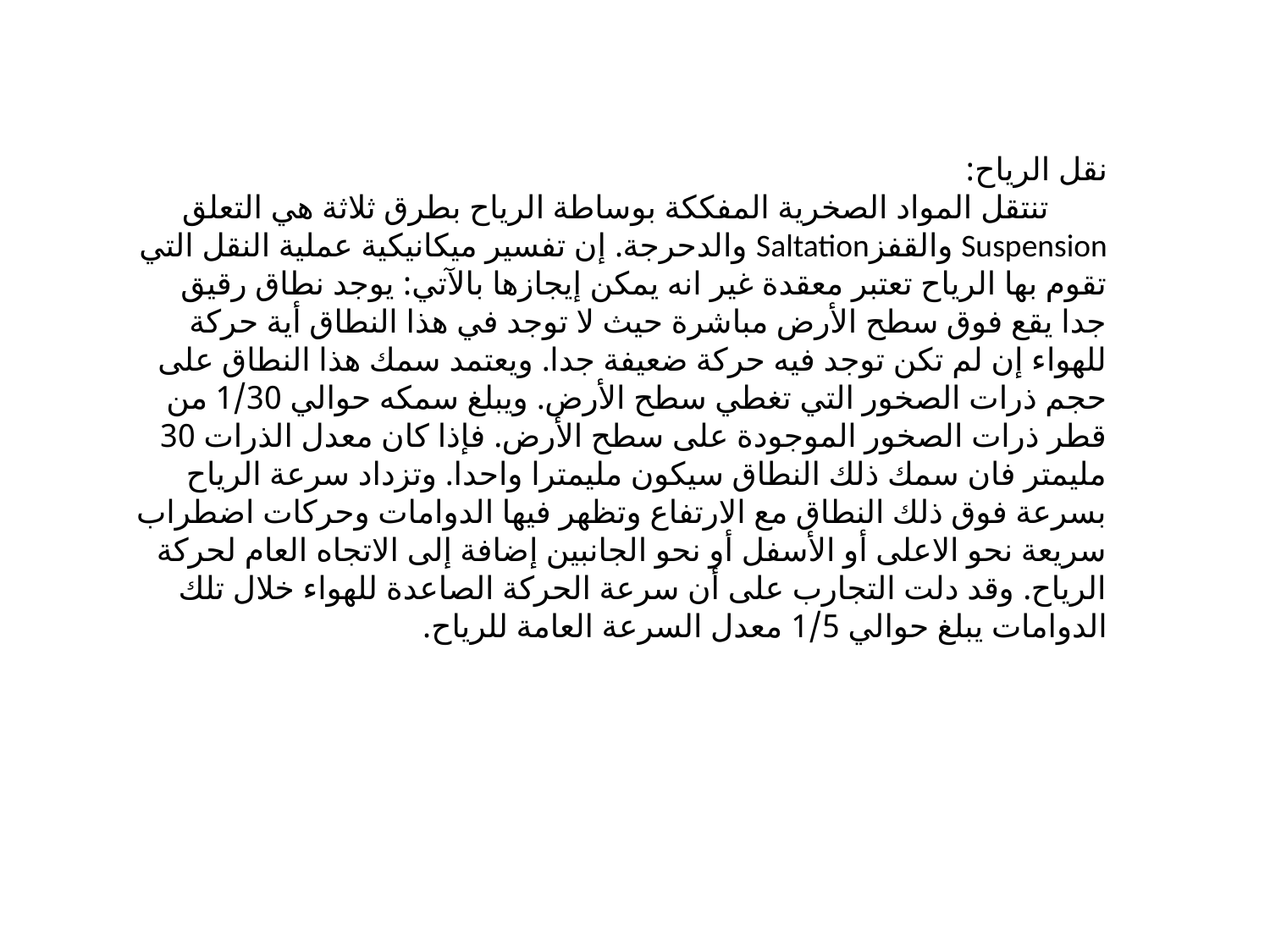

نقل الرياح:
       تنتقل المواد الصخرية المفككة بوساطة الرياح بطرق ثلاثة هي التعلق Suspension والقفزSaltation والدحرجة. إن تفسير ميكانيكية عملية النقل التي تقوم بها الرياح تعتبر معقدة غير انه يمكن إيجازها بالآتي: يوجد نطاق رقيق جدا يقع فوق سطح الأرض مباشرة حيث لا توجد في هذا النطاق أية حركة للهواء إن لم تكن توجد فيه حركة ضعيفة جدا. ويعتمد سمك هذا النطاق على حجم ذرات الصخور التي تغطي سطح الأرض. ويبلغ سمكه حوالي 1/30 من قطر ذرات الصخور الموجودة على سطح الأرض. فإذا كان معدل الذرات 30 مليمتر فان سمك ذلك النطاق سيكون مليمترا واحدا. وتزداد سرعة الرياح بسرعة فوق ذلك النطاق مع الارتفاع وتظهر فيها الدوامات وحركات اضطراب سريعة نحو الاعلى أو الأسفل أو نحو الجانبين إضافة إلى الاتجاه العام لحركة الرياح. وقد دلت التجارب على أن سرعة الحركة الصاعدة للهواء خلال تلك الدوامات يبلغ حوالي 1/5 معدل السرعة العامة للرياح.